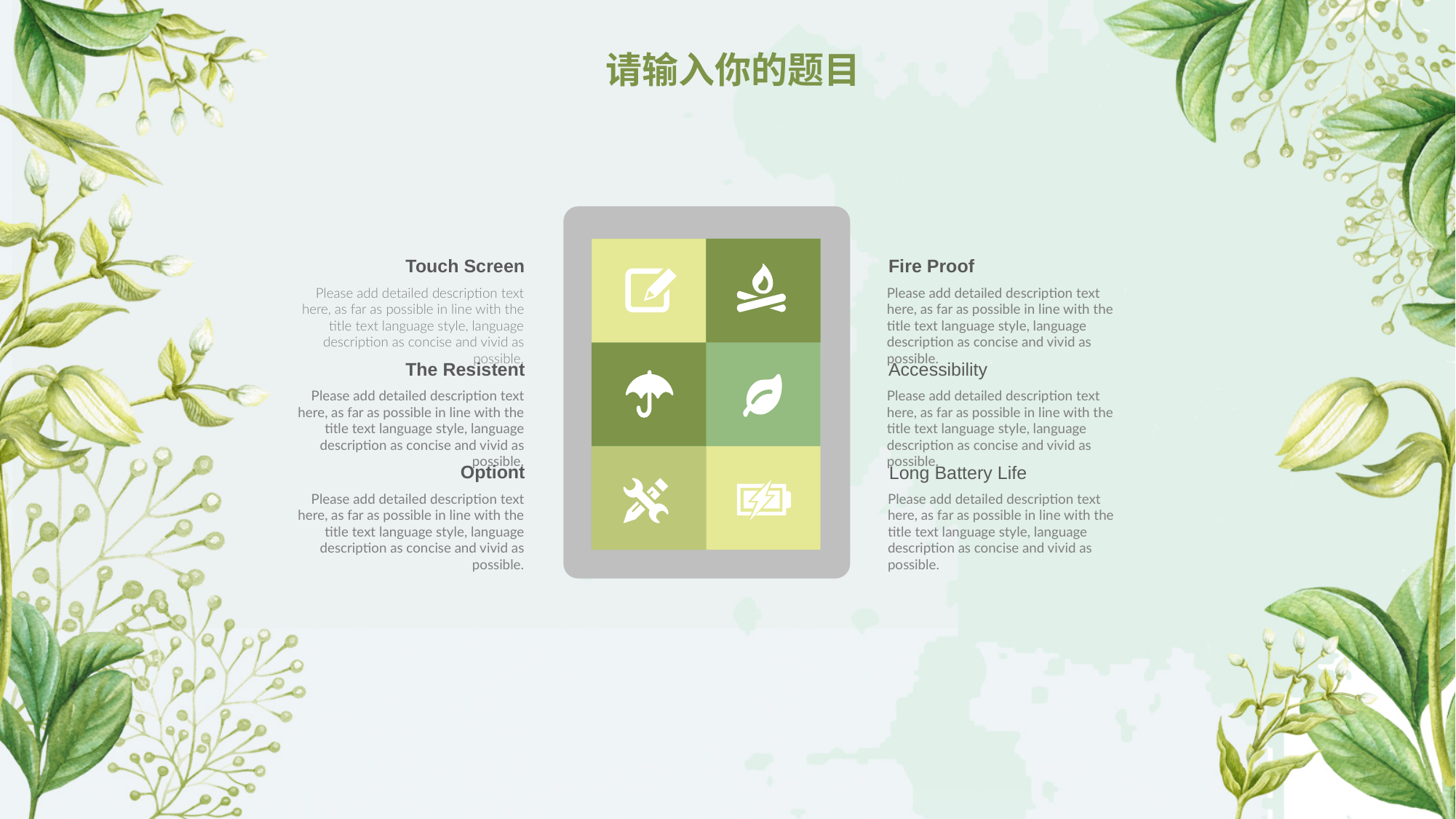

Touch Screen
Please add detailed description text here, as far as possible in line with the title text language style, language description as concise and vivid as possible.
Fire Proof
Please add detailed description text here, as far as possible in line with the title text language style, language description as concise and vivid as possible.

The Resistent
Please add detailed description text here, as far as possible in line with the title text language style, language description as concise and vivid as possible.
Accessibility
Please add detailed description text here, as far as possible in line with the title text language style, language description as concise and vivid as possible.

Optiont
Please add detailed description text here, as far as possible in line with the title text language style, language description as concise and vivid as possible.
Long Battery Life
Please add detailed description text here, as far as possible in line with the title text language style, language description as concise and vivid as possible.